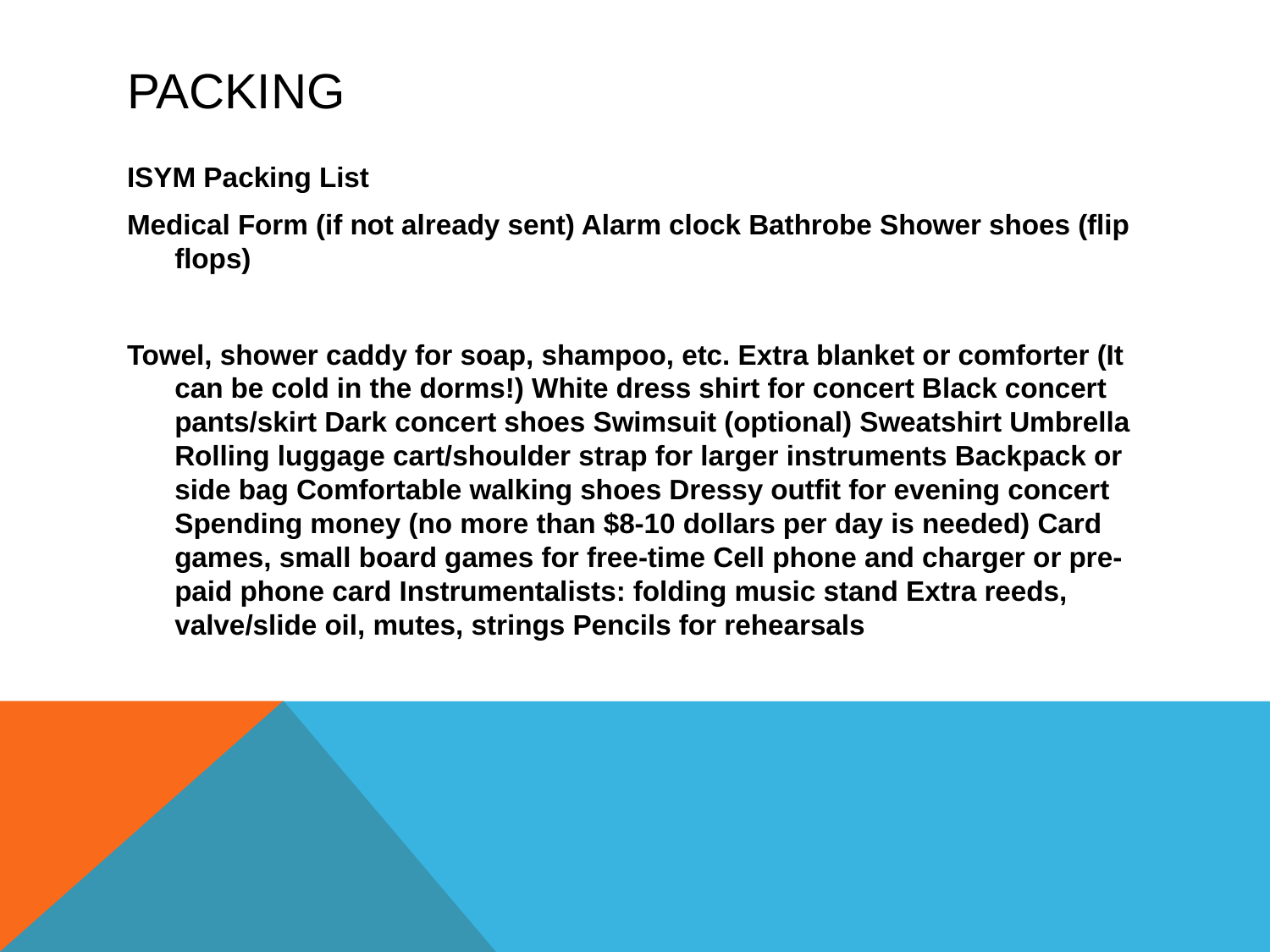

# packing
ISYM Packing List
Medical Form (if not already sent) Alarm clock Bathrobe Shower shoes (flip flops)

Towel, shower caddy for soap, shampoo, etc. Extra blanket or comforter (It can be cold in the dorms!) White dress shirt for concert Black concert pants/skirt Dark concert shoes Swimsuit (optional) Sweatshirt Umbrella Rolling luggage cart/shoulder strap for larger instruments Backpack or side bag Comfortable walking shoes Dressy outfit for evening concert Spending money (no more than $8-10 dollars per day is needed) Card games, small board games for free-time Cell phone and charger or pre-paid phone card Instrumentalists: folding music stand Extra reeds, valve/slide oil, mutes, strings Pencils for rehearsals